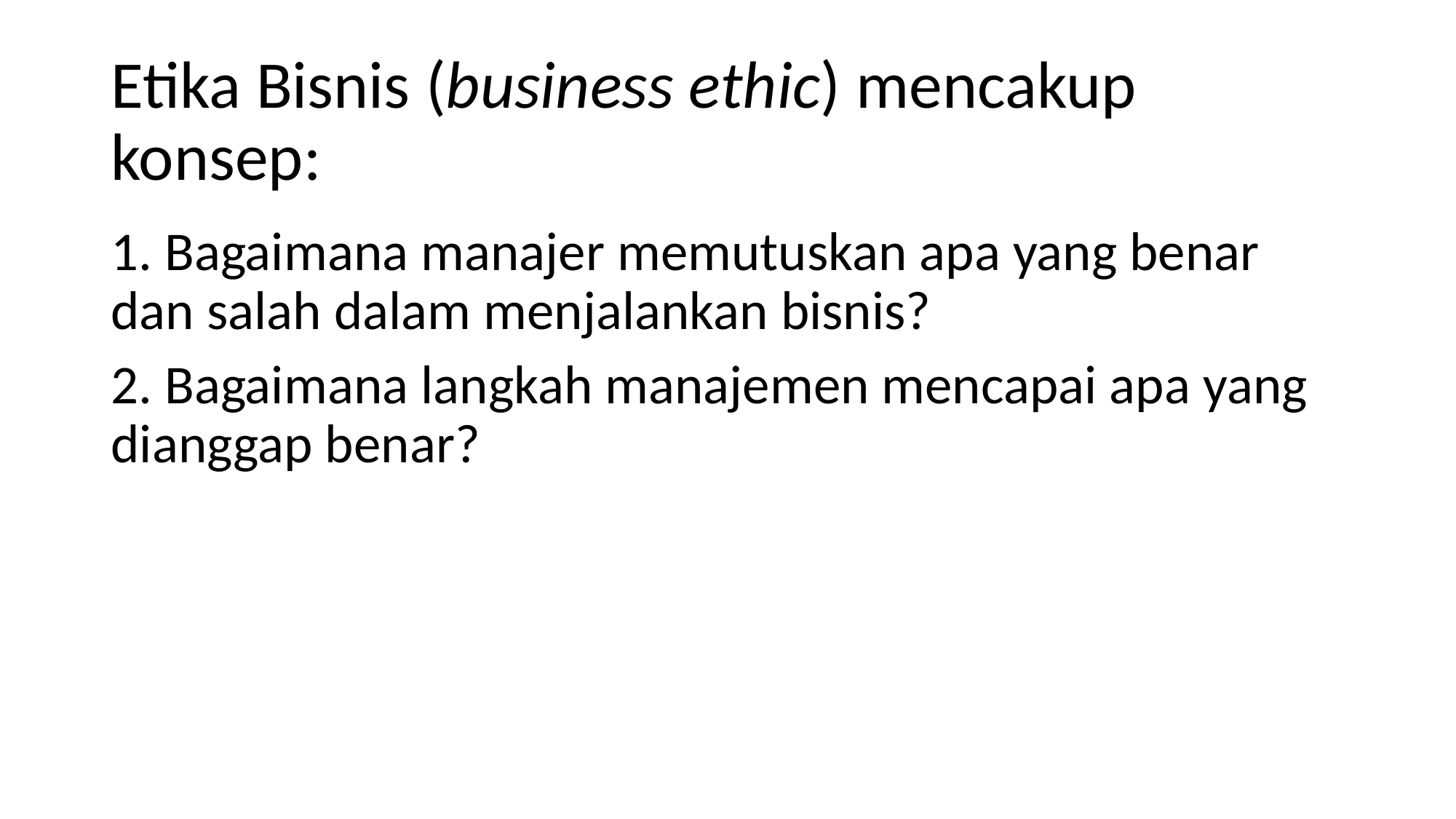

# Etika Bisnis (business ethic) mencakup konsep:
1. Bagaimana manajer memutuskan apa yang benar dan salah dalam menjalankan bisnis?
2. Bagaimana langkah manajemen mencapai apa yang dianggap benar?